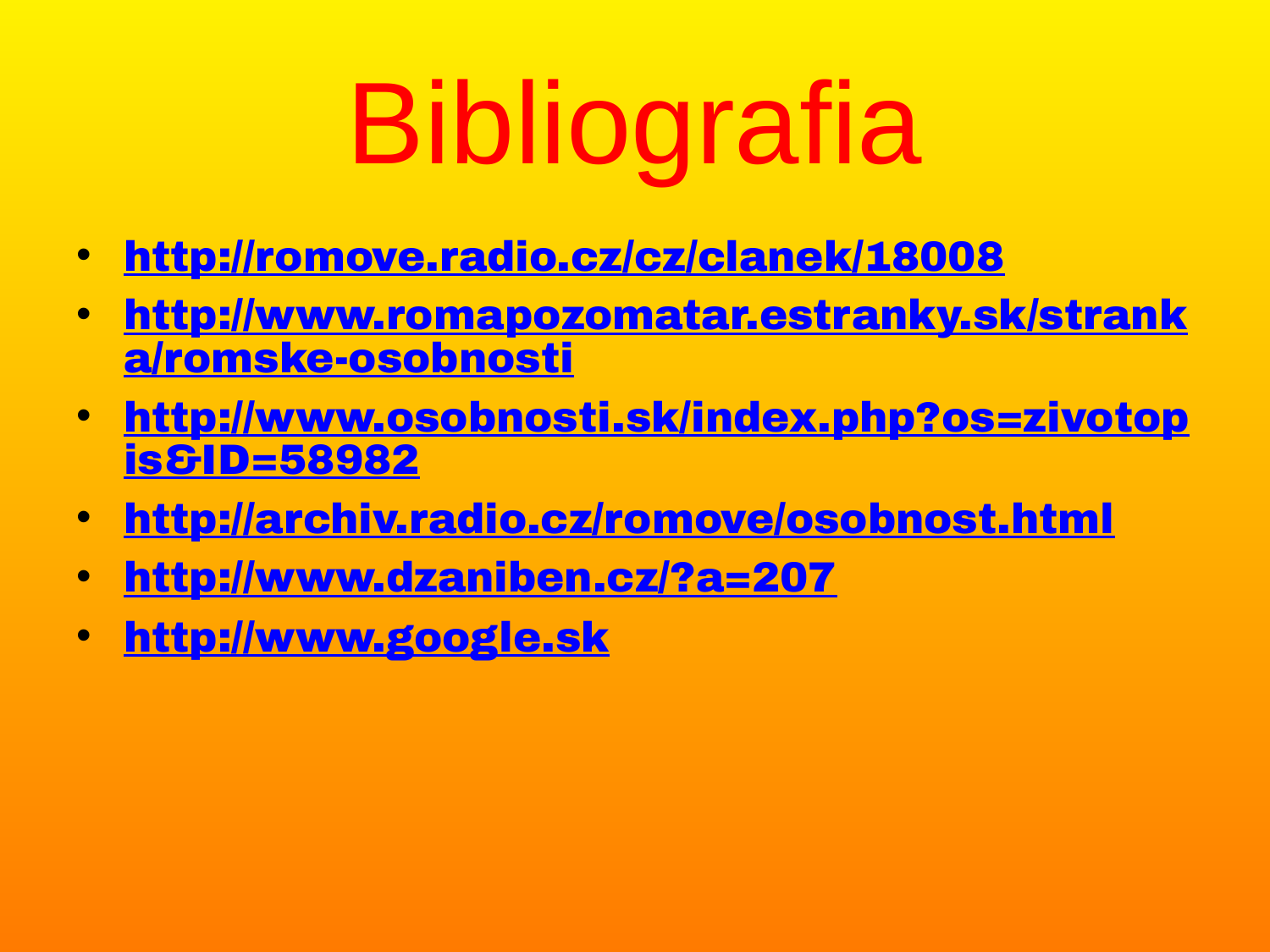

# Bibliografia
http://romove.radio.cz/cz/clanek/18008
http://www.romapozomatar.estranky.sk/stranka/romske-osobnosti
http://www.osobnosti.sk/index.php?os=zivotopis&ID=58982
http://archiv.radio.cz/romove/osobnost.html
http://www.dzaniben.cz/?a=207
http://www.google.sk